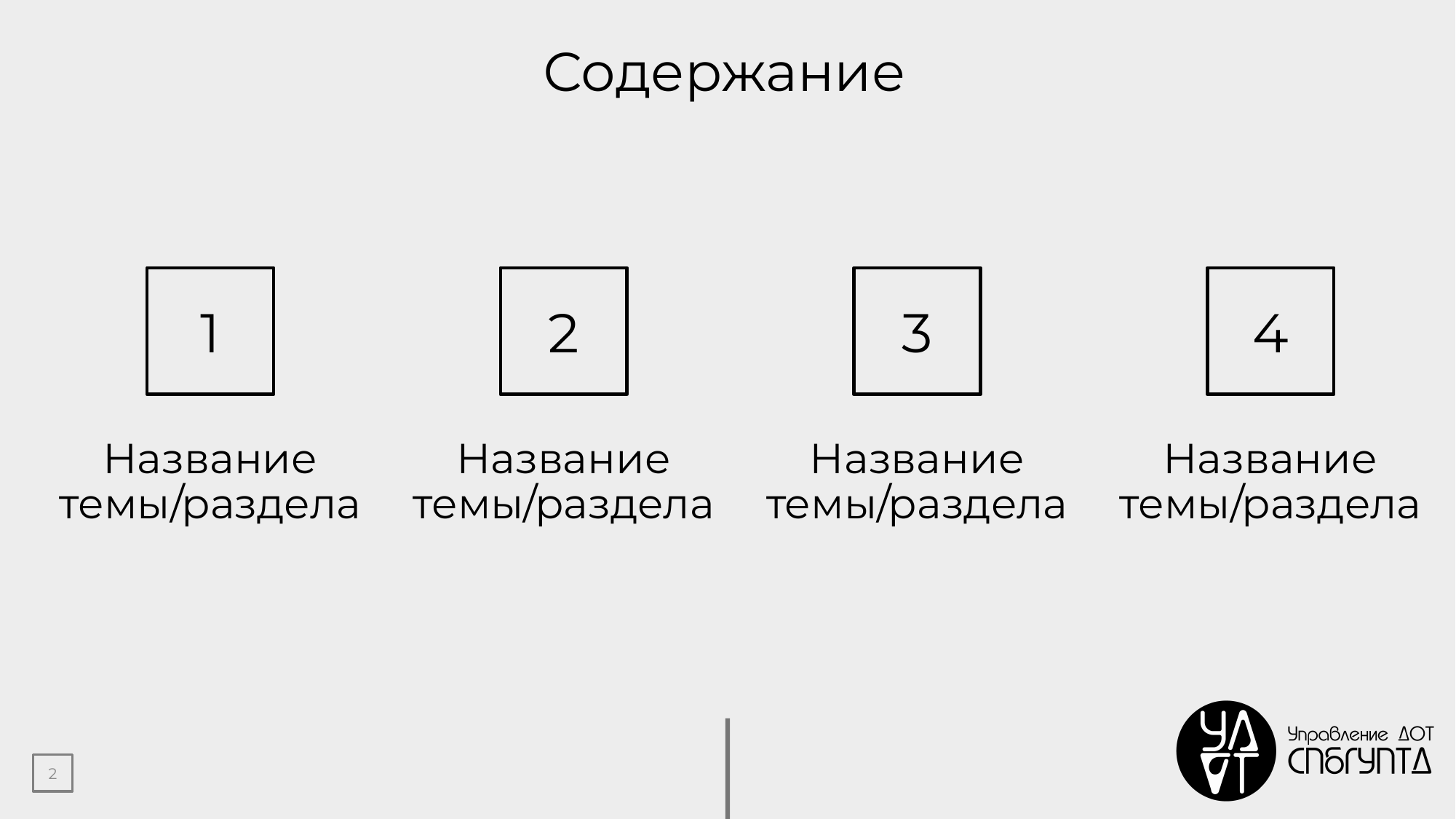

Содержание
1
2
3
4
Название темы/раздела
Название темы/раздела
Название темы/раздела
Название темы/раздела